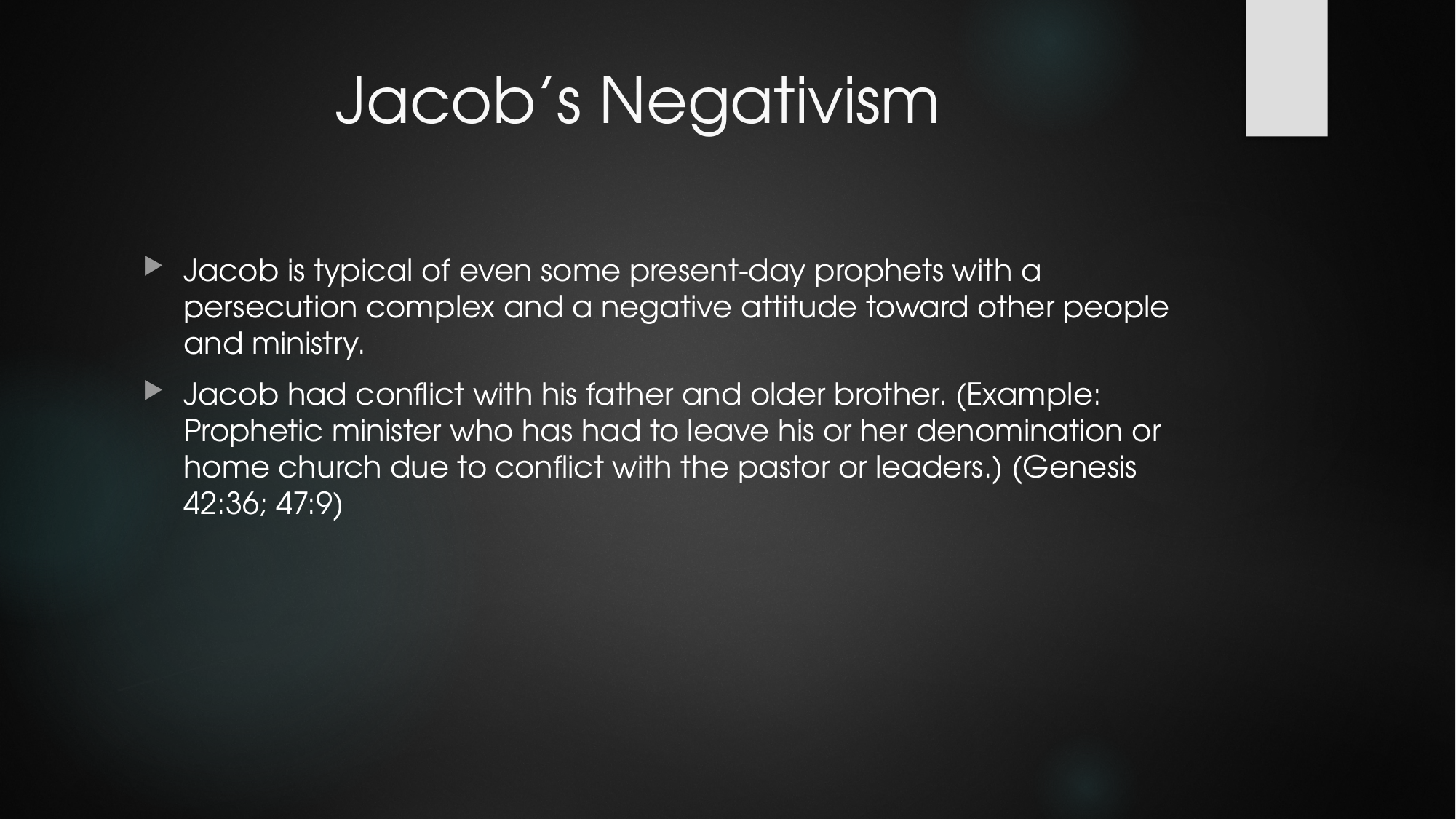

# Jacob’s Negativism
Jacob is typical of even some present-day prophets with a persecution complex and a negative attitude toward other people and ministry.
Jacob had conflict with his father and older brother. (Example: Prophetic minister who has had to leave his or her denomination or home church due to conflict with the pastor or leaders.) (Genesis 42:36; 47:9)